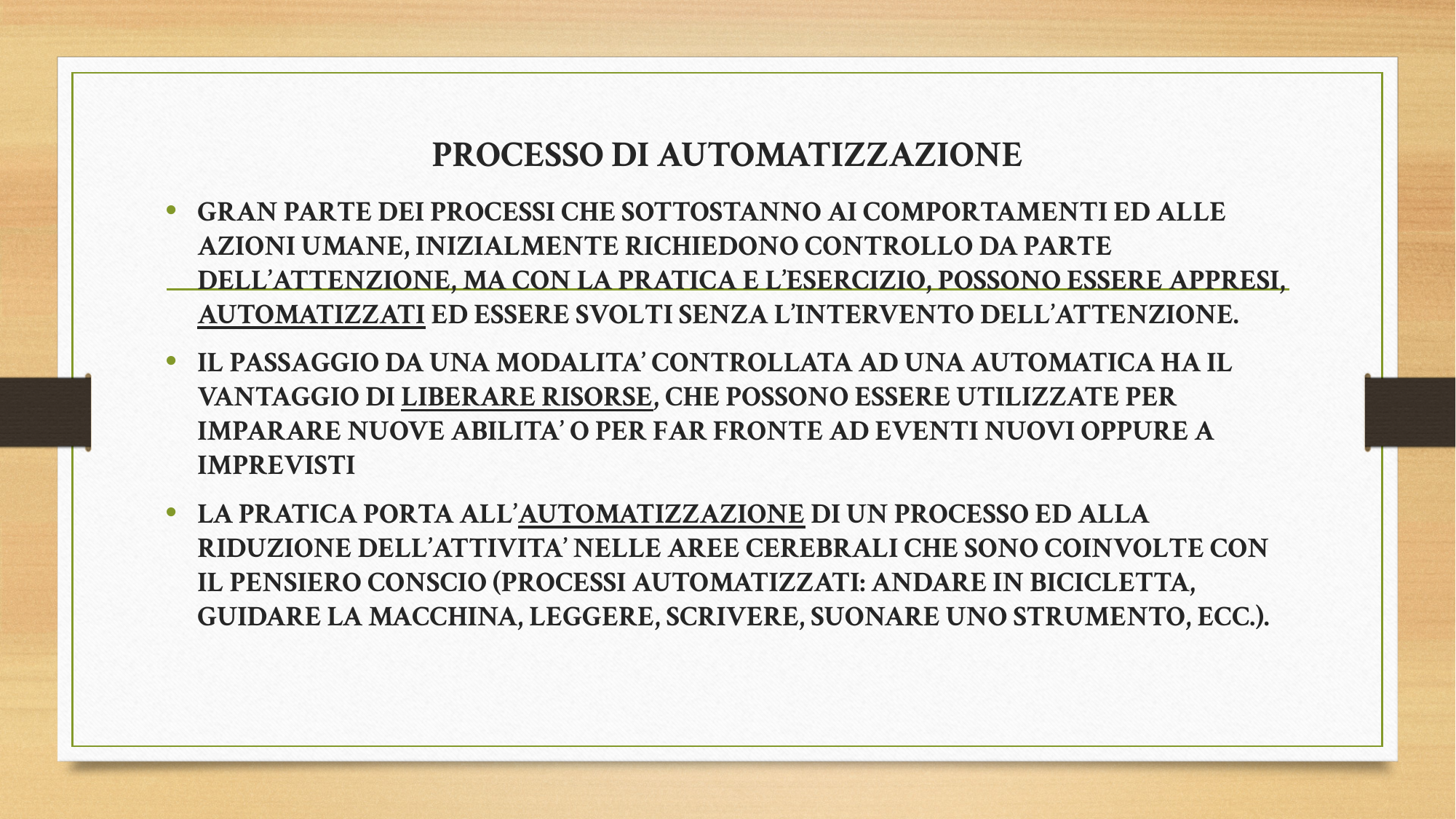

# PROCESSO DI AUTOMATIZZAZIONE
GRAN PARTE DEI PROCESSI CHE SOTTOSTANNO AI COMPORTAMENTI ED ALLE AZIONI UMANE, INIZIALMENTE RICHIEDONO CONTROLLO DA PARTE DELL’ATTENZIONE, MA CON LA PRATICA E L’ESERCIZIO, POSSONO ESSERE APPRESI, AUTOMATIZZATI ED ESSERE SVOLTI SENZA L’INTERVENTO DELL’ATTENZIONE.
IL PASSAGGIO DA UNA MODALITA’ CONTROLLATA AD UNA AUTOMATICA HA IL VANTAGGIO DI LIBERARE RISORSE, CHE POSSONO ESSERE UTILIZZATE PER IMPARARE NUOVE ABILITA’ O PER FAR FRONTE AD EVENTI NUOVI OPPURE A IMPREVISTI
LA PRATICA PORTA ALL’AUTOMATIZZAZIONE DI UN PROCESSO ED ALLA RIDUZIONE DELL’ATTIVITA’ NELLE AREE CEREBRALI CHE SONO COINVOLTE CON IL PENSIERO CONSCIO (PROCESSI AUTOMATIZZATI: ANDARE IN BICICLETTA, GUIDARE LA MACCHINA, LEGGERE, SCRIVERE, SUONARE UNO STRUMENTO, ECC.).